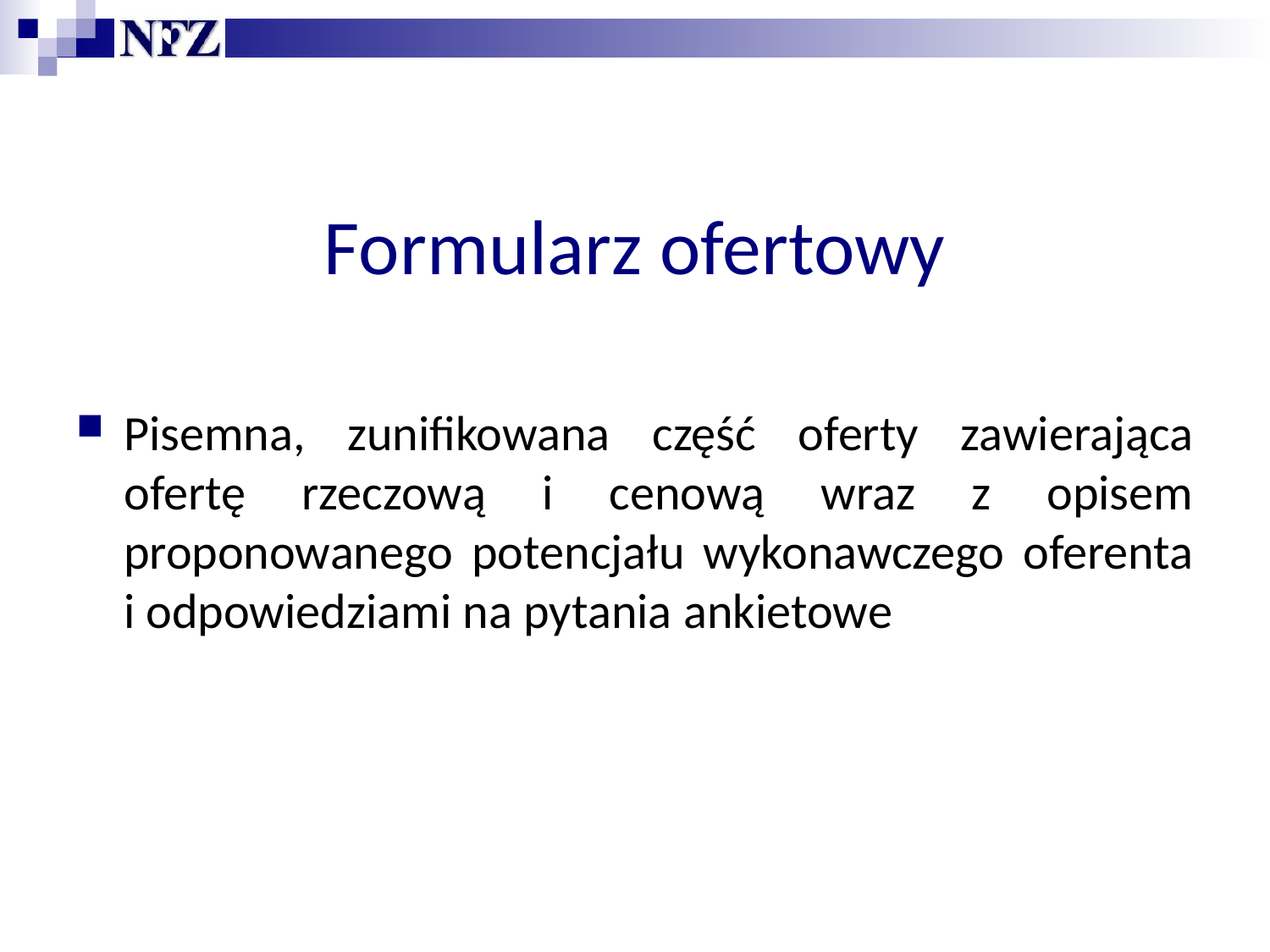

# Formularz ofertowy

Pisemna, zunifikowana część oferty zawierająca ofertę rzeczową i cenową wraz z opisem proponowanego potencjału wykonawczego oferenta i odpowiedziami na pytania ankietowe